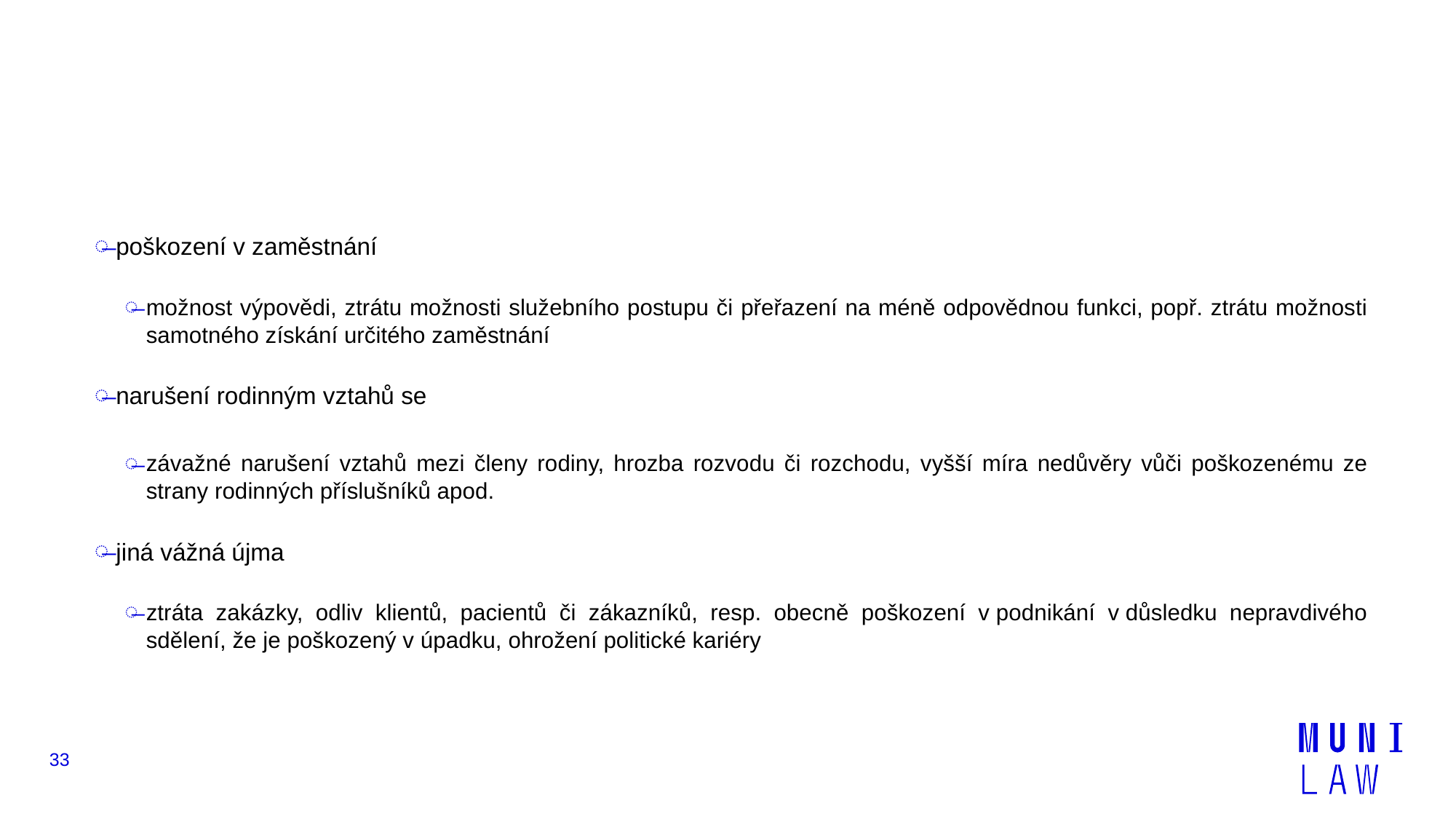

#

poškození v zaměstnání

možnost výpovědi, ztrátu možnosti služebního postupu či přeřazení na méně odpovědnou funkci, popř. ztrátu možnosti samotného získání určitého zaměstnání

narušení rodinným vztahů se

závažné narušení vztahů mezi členy rodiny, hrozba rozvodu či rozchodu, vyšší míra nedůvěry vůči poškozenému ze strany rodinných příslušníků apod.

jiná vážná újma

ztráta zakázky, odliv klientů, pacientů či zákazníků, resp. obecně poškození v podnikání v důsledku nepravdivého sdělení, že je poškozený v úpadku, ohrožení politické kariéry

33